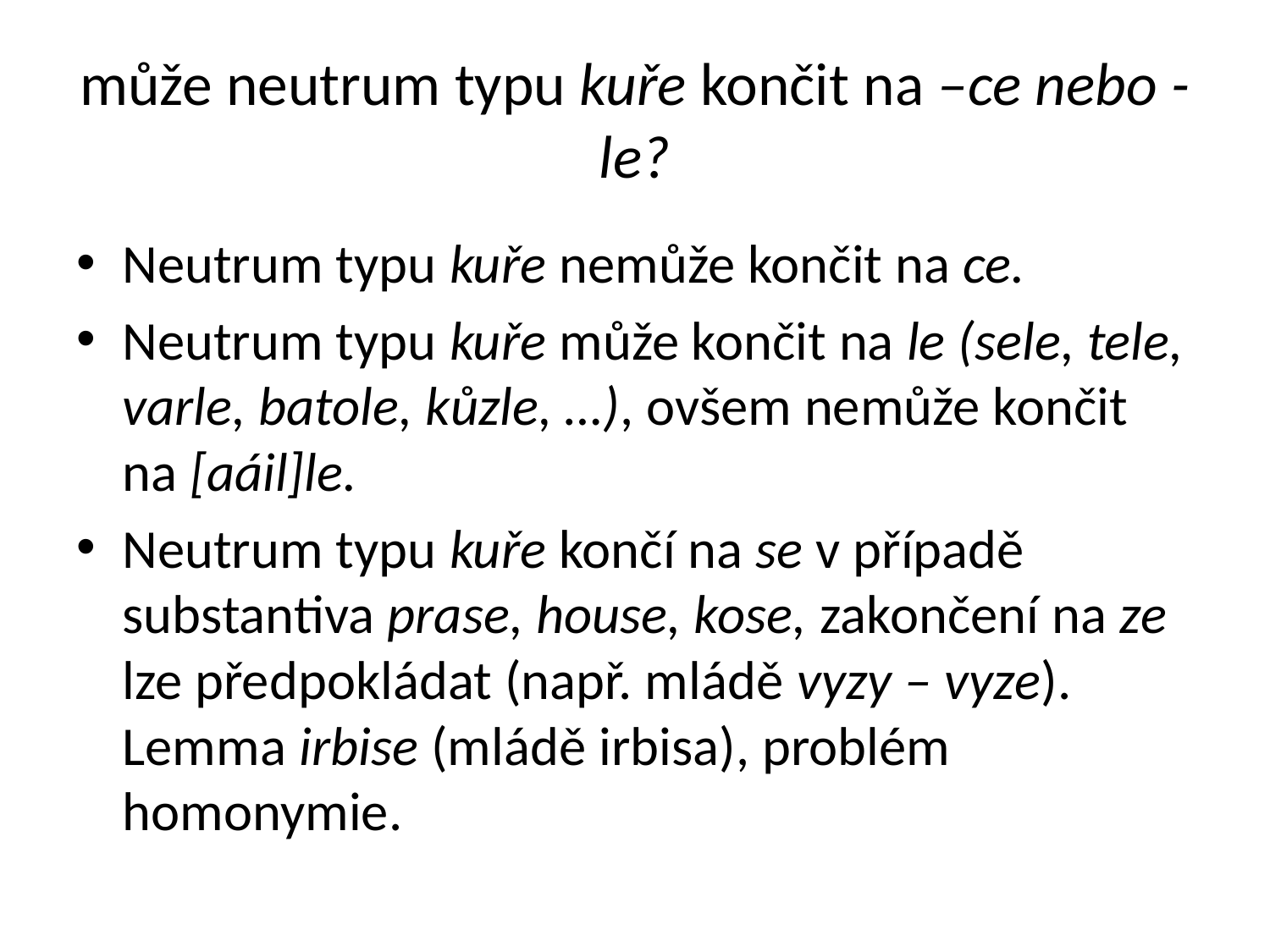

# může neutrum typu kuře končit na –ce nebo -le?
Neutrum typu kuře nemůže končit na ce.
Neutrum typu kuře může končit na le (sele, tele, varle, batole, kůzle, …), ovšem nemůže končit na [aáil]le.
Neutrum typu kuře končí na se v případě substantiva prase, house, kose, zakončení na ze lze předpokládat (např. mládě vyzy – vyze). Lemma irbise (mládě irbisa), problém homonymie.